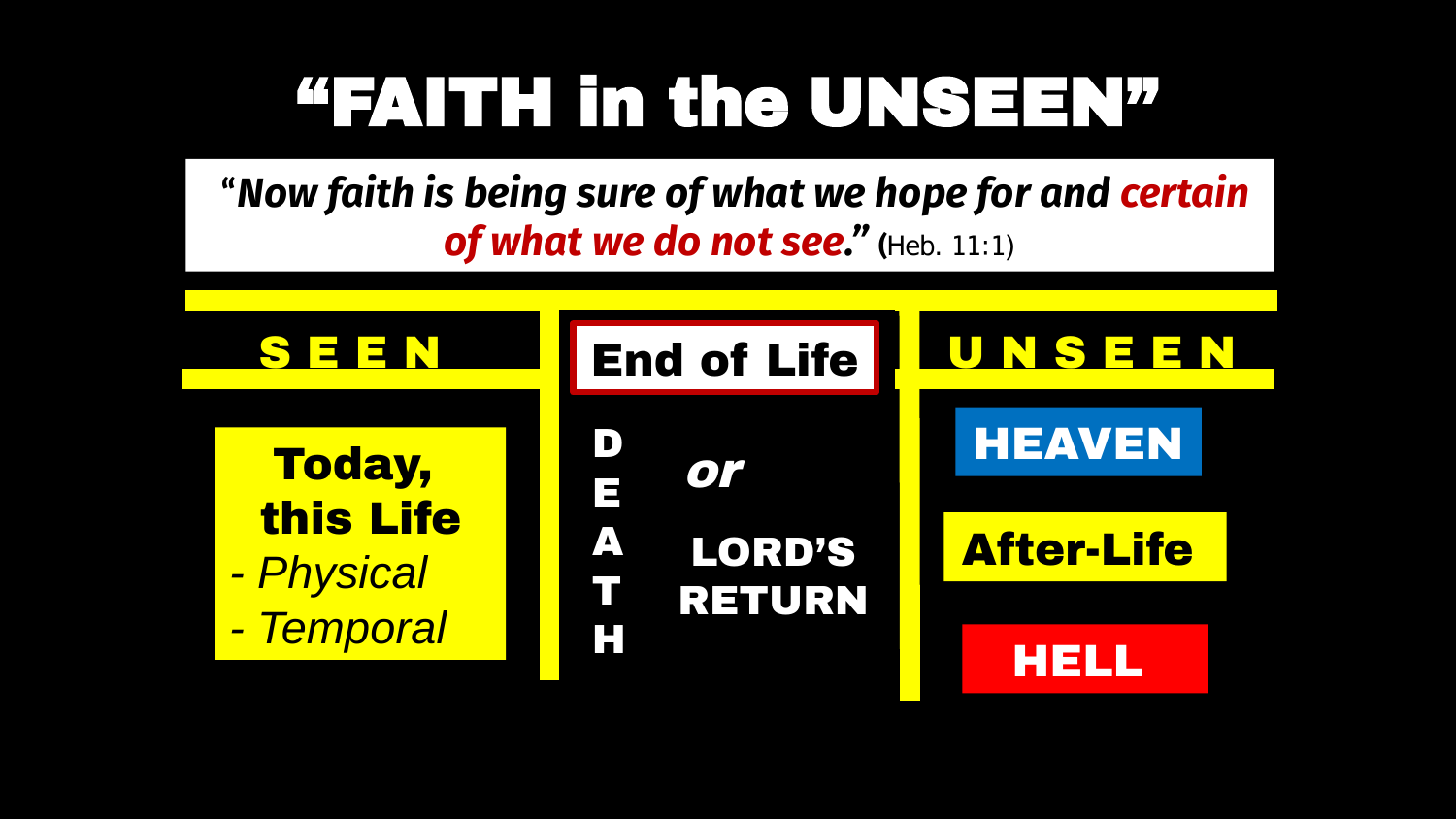

“FAITH in the UNSEEN”
 “Now faith is being sure of what we hope for and certain of what we do not see.” (Heb. 11:1)

End of Life
D
E
A
T
H
or
LORD’S
RETURN
vs
U N S E E N
S E E N
HEAVEN
Today,
this Life
- Physical
- Temporal
After-Life
HELL